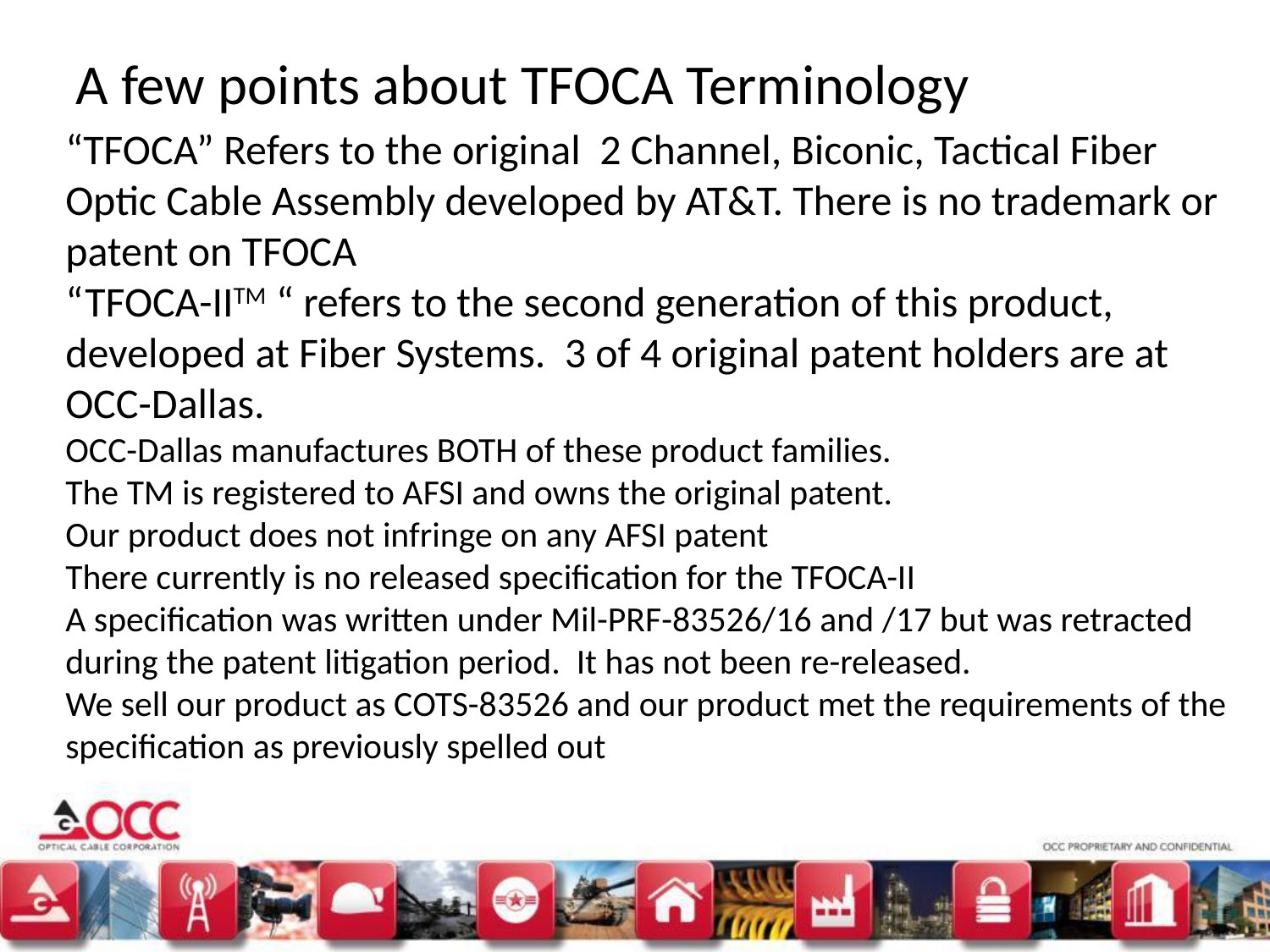

A few points about TFOCA Terminology
“TFOCA” Refers to the original  2 Channel, Biconic, Tactical Fiber Optic Cable Assembly developed by AT&T. There is no trademark or patent on TFOCA
“TFOCA-IITM “ refers to the second generation of this product, developed at Fiber Systems.  3 of 4 original patent holders are at OCC-Dallas.
OCC-Dallas manufactures BOTH of these product families.
The TM is registered to AFSI and owns the original patent.
Our product does not infringe on any AFSI patent
There currently is no released specification for the TFOCA-II
A specification was written under Mil-PRF-83526/16 and /17 but was retracted during the patent litigation period.  It has not been re-released.
We sell our product as COTS-83526 and our product met the requirements of the specification as previously spelled out